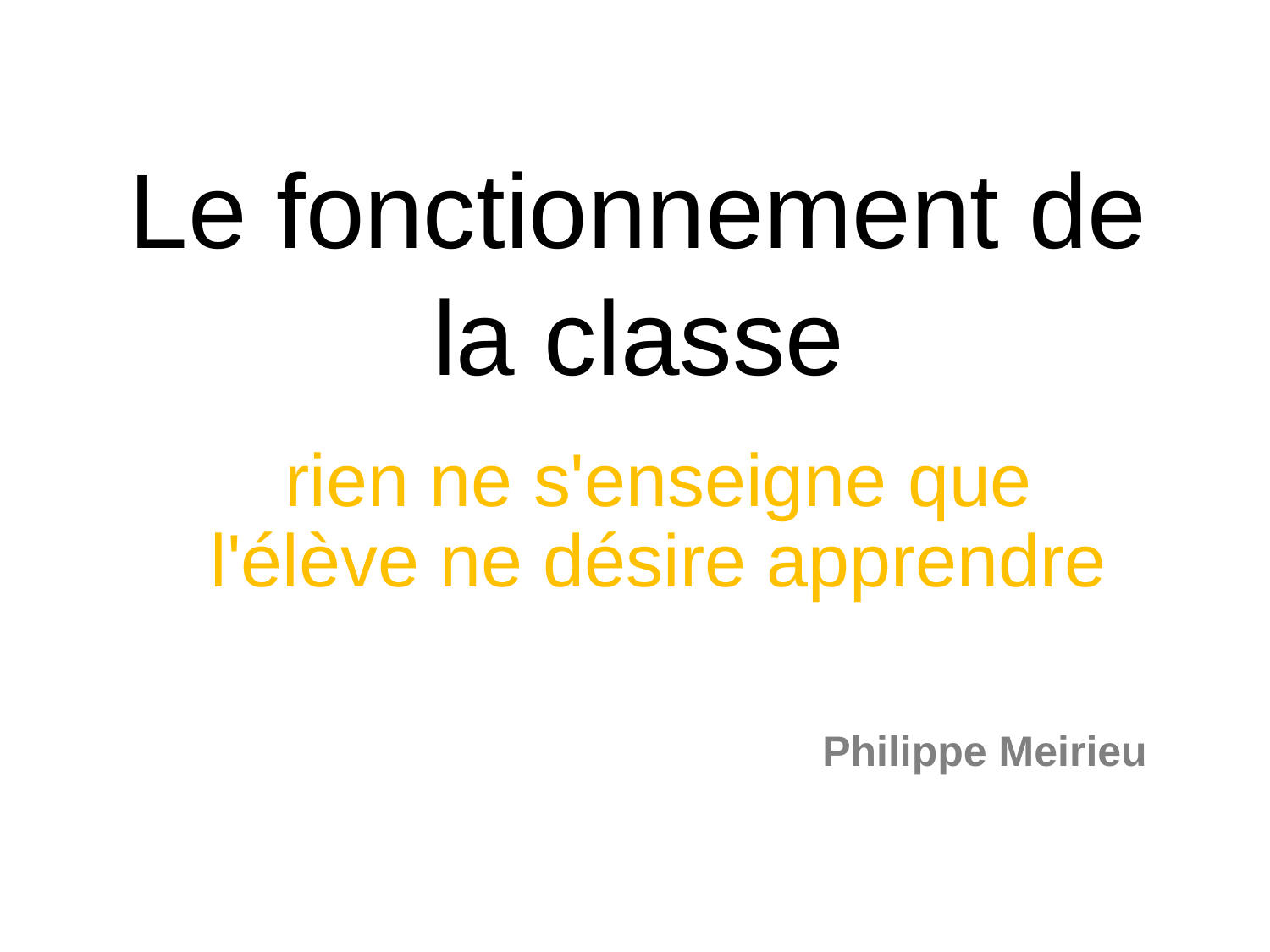

Le fonctionnement de la classe
rien ne s'enseigne que l'élève ne désire apprendre
Philippe Meirieu